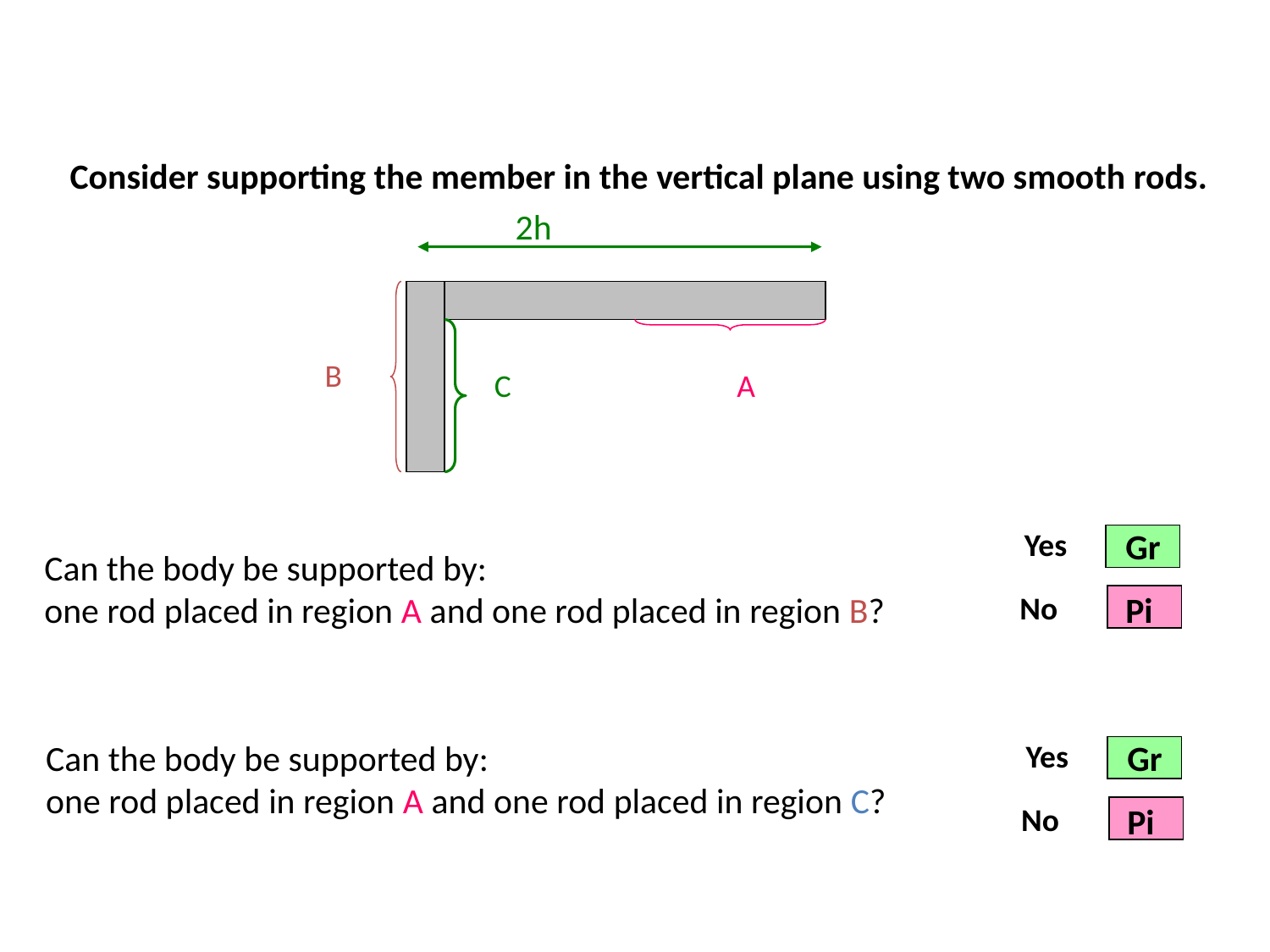

Consider supporting the member in the vertical plane using two smooth rods.

2h

B
C
A
Yes
Gr

No
Pi

Can the body be supported by:
one rod placed in region A and one rod placed in region B?
Can the body be supported by:
one rod placed in region A and one rod placed in region C?
Yes
Gr

No
Pi